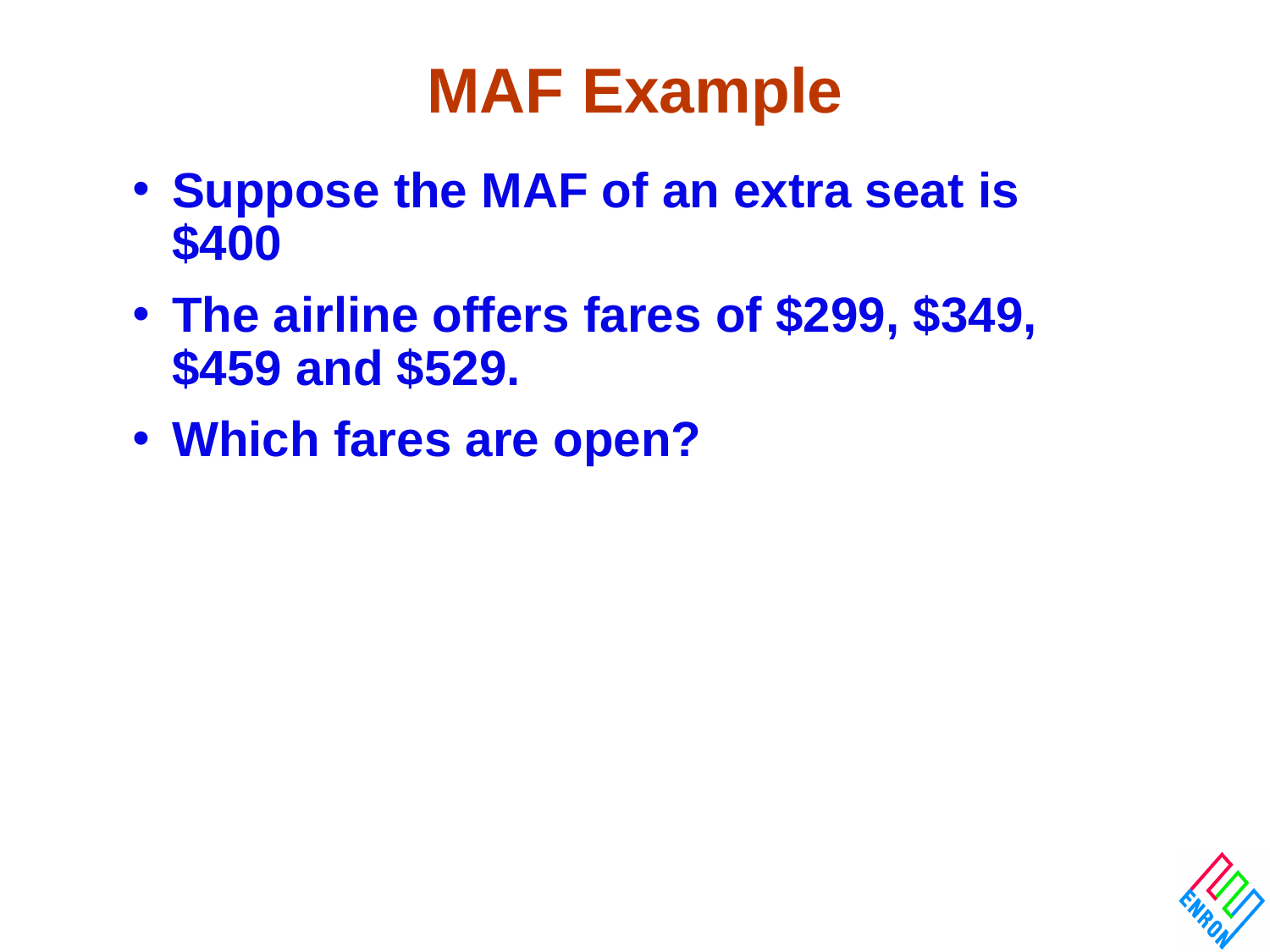

# MAF Example
Suppose the MAF of an extra seat is $400
The airline offers fares of $299, $349, $459 and $529.
Which fares are open?
Basics of RM in Airlines